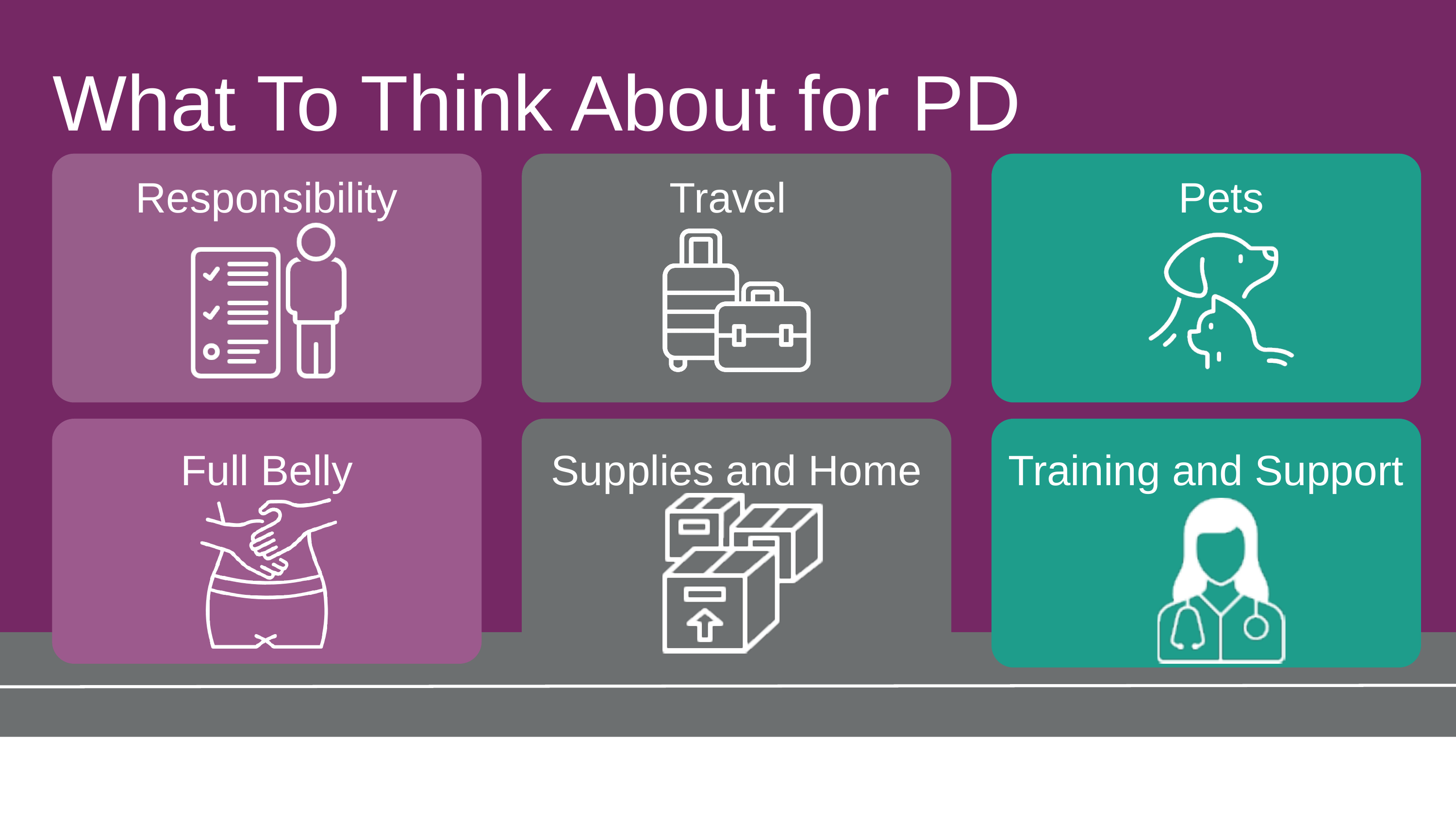

What To Think About for PD

Responsibility
Travel
Pets

Full Belly
Supplies and Home
Training and Support